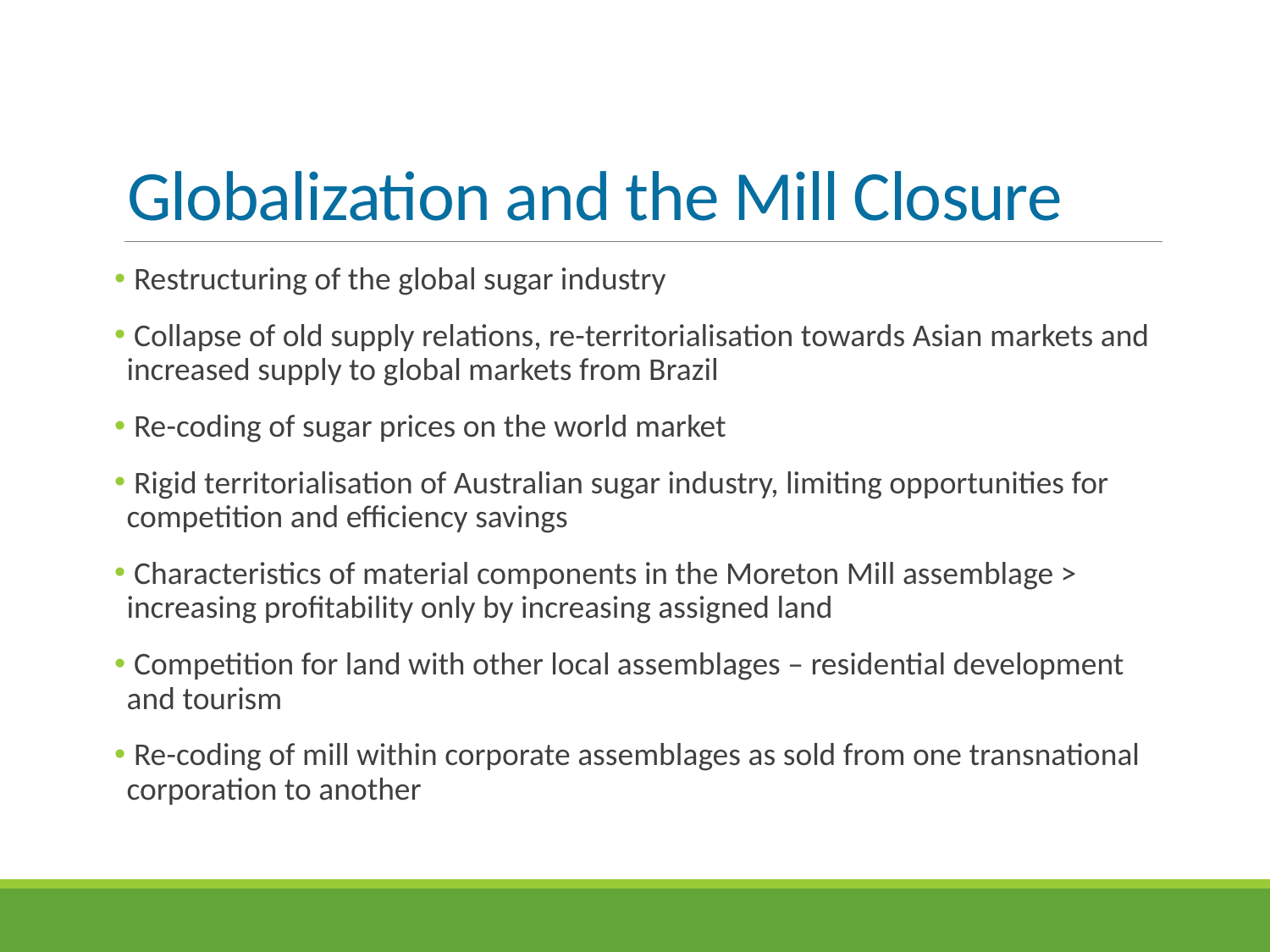

# Globalization and the Mill Closure
 Restructuring of the global sugar industry
 Collapse of old supply relations, re-territorialisation towards Asian markets and increased supply to global markets from Brazil
 Re-coding of sugar prices on the world market
 Rigid territorialisation of Australian sugar industry, limiting opportunities for competition and efficiency savings
 Characteristics of material components in the Moreton Mill assemblage > increasing profitability only by increasing assigned land
 Competition for land with other local assemblages – residential development and tourism
 Re-coding of mill within corporate assemblages as sold from one transnational corporation to another